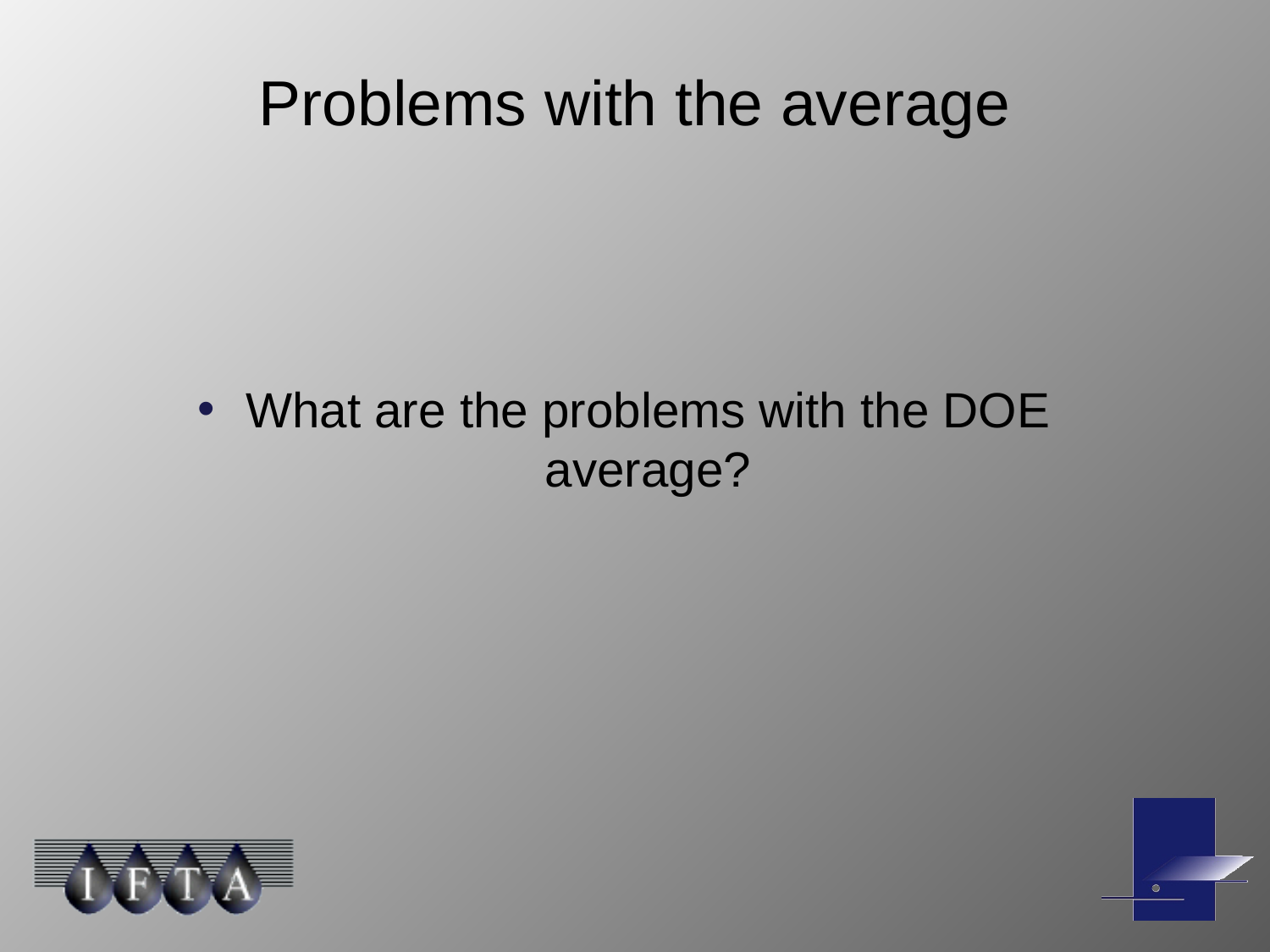

# Problems with the average

What are the problems with the DOE average?